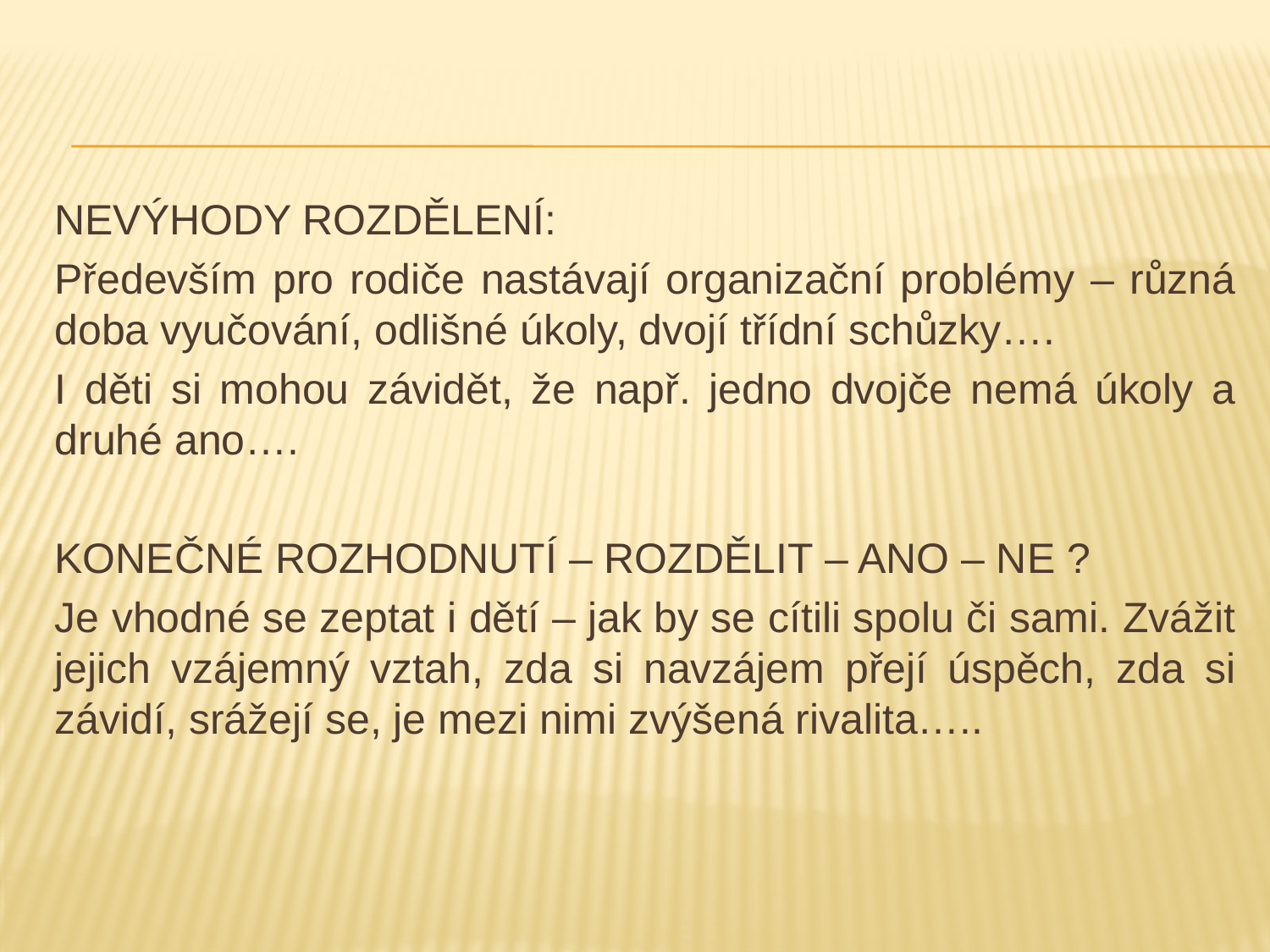

#
NEVÝHODY ROZDĚLENÍ:
Především pro rodiče nastávají organizační problémy – různá doba vyučování, odlišné úkoly, dvojí třídní schůzky….
I děti si mohou závidět, že např. jedno dvojče nemá úkoly a druhé ano….

KONEČNÉ ROZHODNUTÍ – ROZDĚLIT – ANO – NE ?
Je vhodné se zeptat i dětí – jak by se cítili spolu či sami. Zvážit jejich vzájemný vztah, zda si navzájem přejí úspěch, zda si závidí, srážejí se, je mezi nimi zvýšená rivalita…..